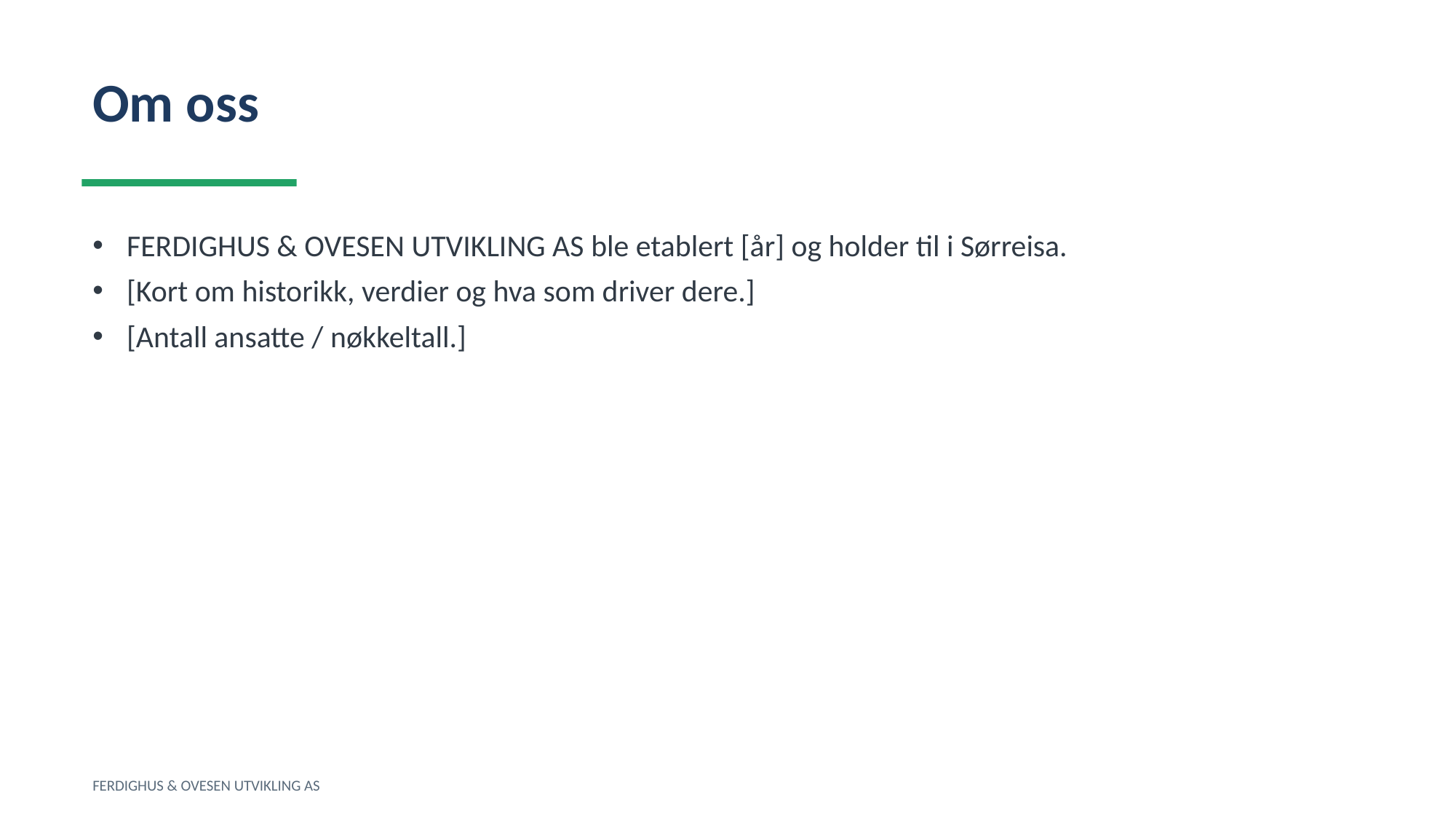

Om oss

FERDIGHUS & OVESEN UTVIKLING AS ble etablert [år] og holder til i Sørreisa.
[Kort om historikk, verdier og hva som driver dere.]
[Antall ansatte / nøkkeltall.]
FERDIGHUS & OVESEN UTVIKLING AS